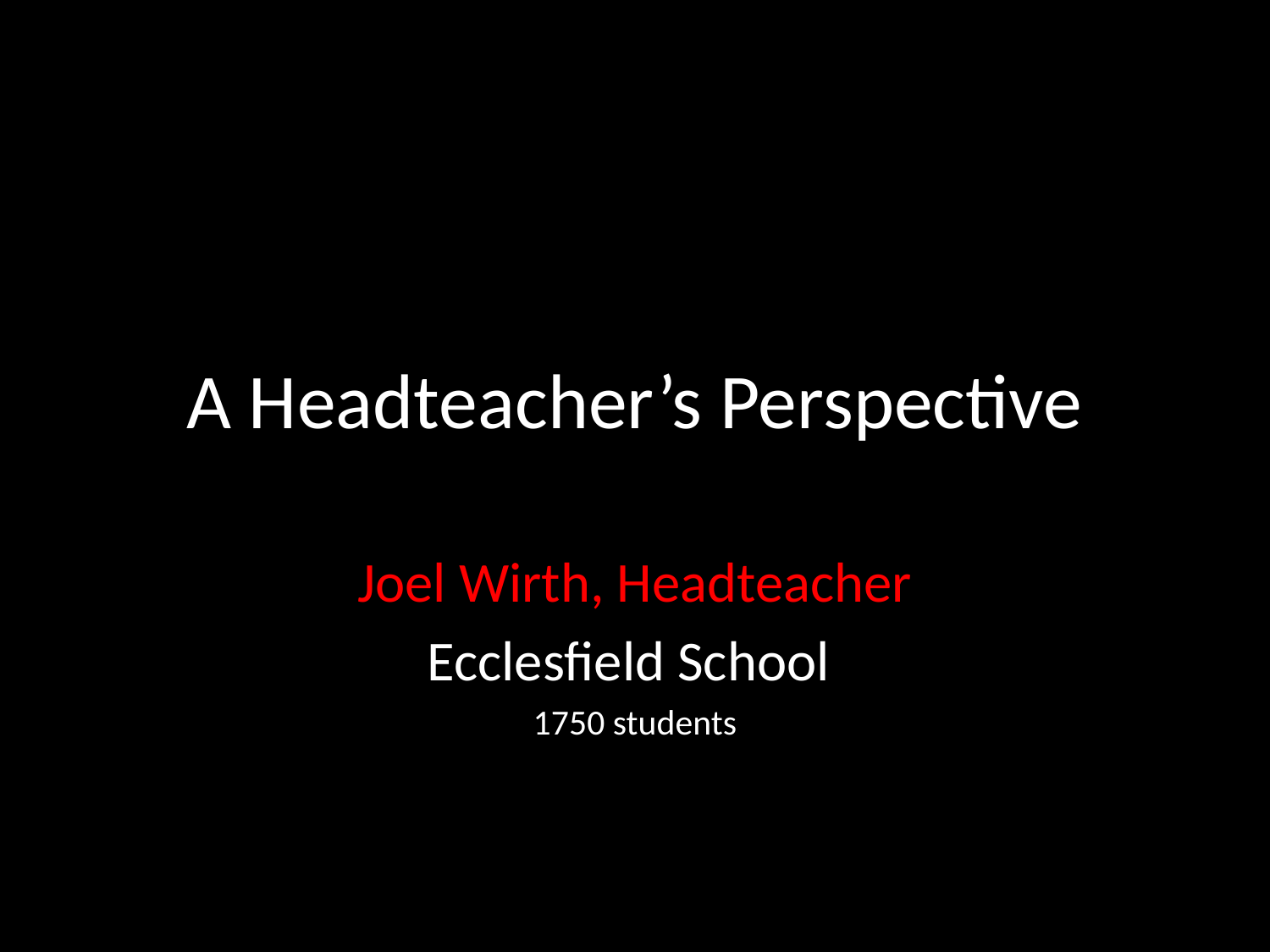

# A Headteacher’s Perspective
Joel Wirth, Headteacher
Ecclesfield School
1750 students